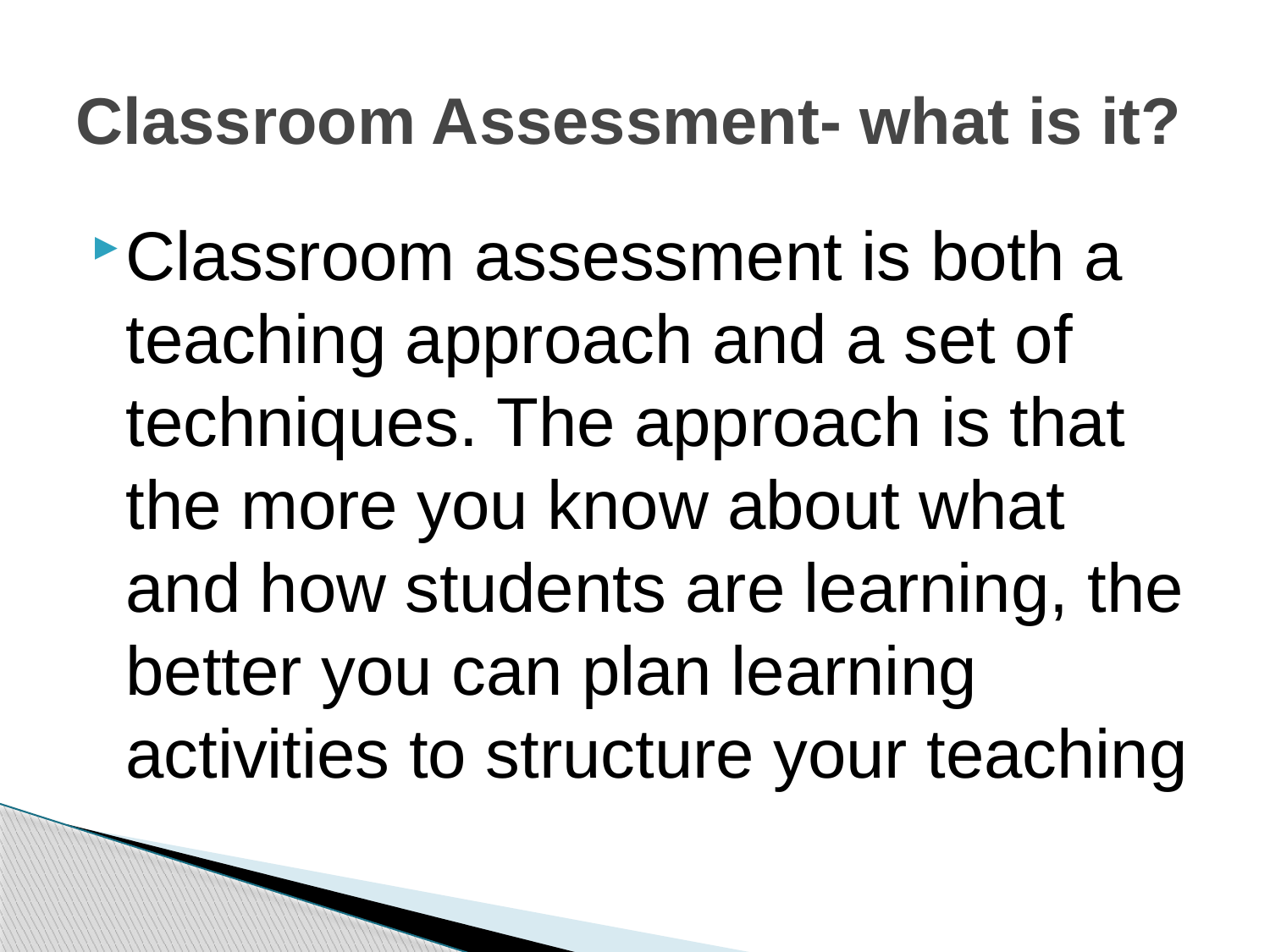

# Classroom Assessment- what is it?
Classroom assessment is both a teaching approach and a set of techniques. The approach is that the more you know about what and how students are learning, the better you can plan learning activities to structure your teaching